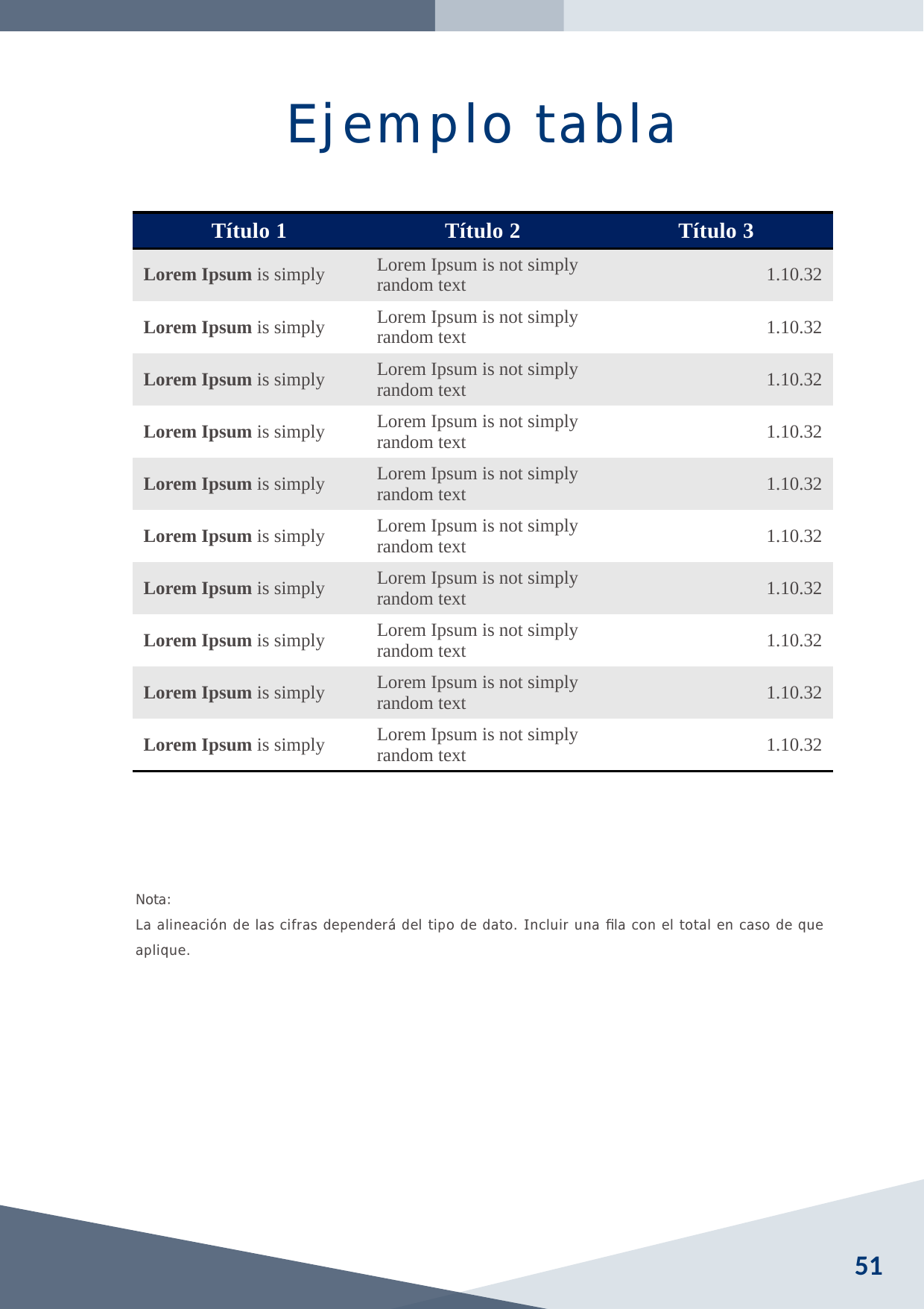

Ejemplo tabla
| Título 1 | Título 2 | Título 3 |
| --- | --- | --- |
| Lorem Ipsum is simply | Lorem Ipsum is not simply random text | 1.10.32 |
| Lorem Ipsum is simply | Lorem Ipsum is not simply random text | 1.10.32 |
| Lorem Ipsum is simply | Lorem Ipsum is not simply random text | 1.10.32 |
| Lorem Ipsum is simply | Lorem Ipsum is not simply random text | 1.10.32 |
| Lorem Ipsum is simply | Lorem Ipsum is not simply random text | 1.10.32 |
| Lorem Ipsum is simply | Lorem Ipsum is not simply random text | 1.10.32 |
| Lorem Ipsum is simply | Lorem Ipsum is not simply random text | 1.10.32 |
| Lorem Ipsum is simply | Lorem Ipsum is not simply random text | 1.10.32 |
| Lorem Ipsum is simply | Lorem Ipsum is not simply random text | 1.10.32 |
| Lorem Ipsum is simply | Lorem Ipsum is not simply random text | 1.10.32 |
Nota:
La alineación de las cifras dependerá del tipo de dato. Incluir una fila con el total en caso de que aplique.
51